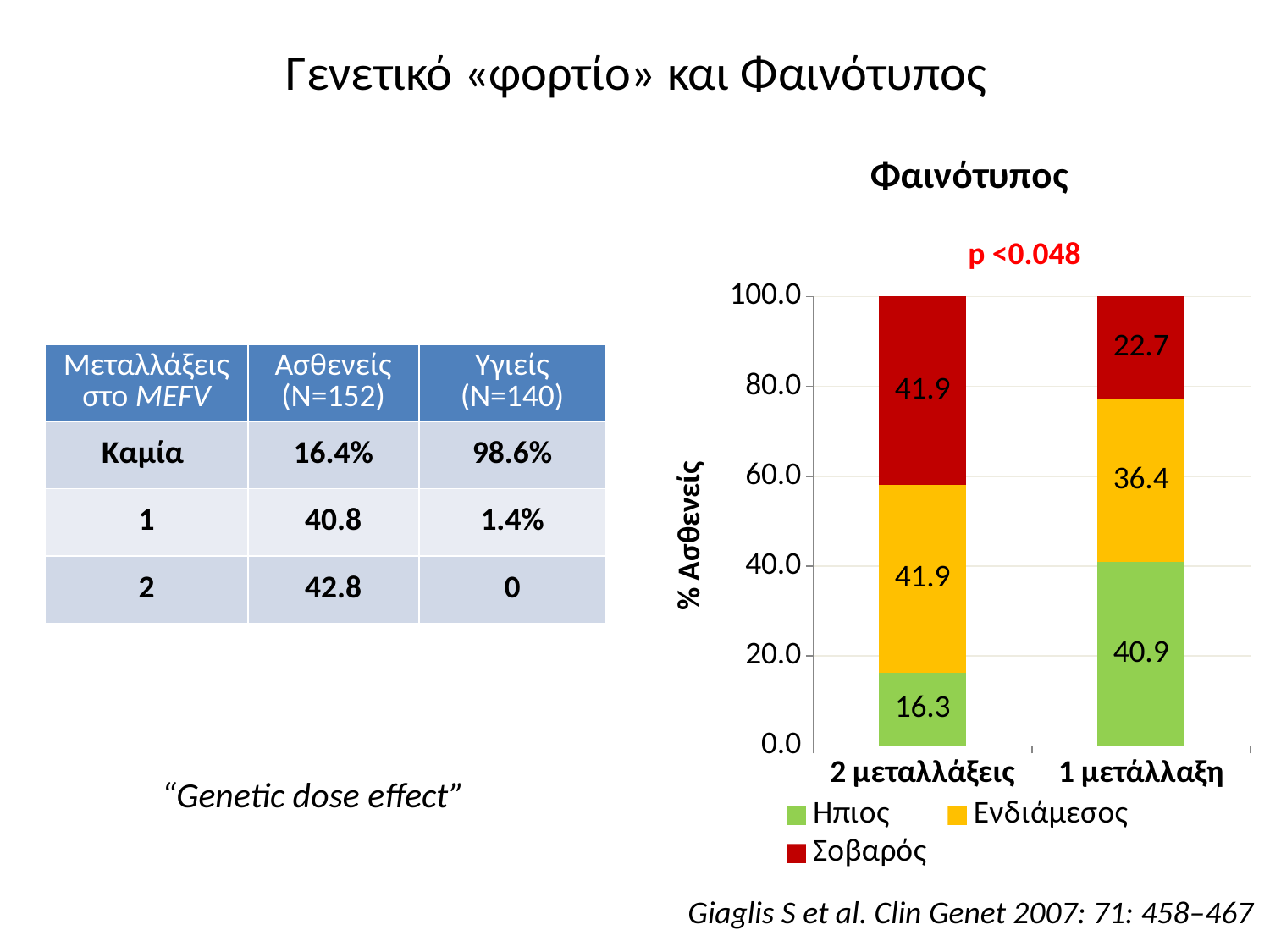

# Γενετικό «φορτίο» και Φαινότυπος

### Chart: Φαινότυπος

| Category | Ηπιος | Ενδιάμεσος | Σοβαρός |
|---|---|---|---|
| 2 μεταλλάξεις | 16.27906976744186 | 41.86046511627907 | 41.86046511627907 |
| 1 μετάλλαξη | 40.90909090909091 | 36.36363636363603 | 22.72727272727273 |
p <0.048
| Μεταλλάξεις στο MEFV | Ασθενείς (N=152) | Υγιείς (N=140) |
| --- | --- | --- |
| Καμία | 16.4% | 98.6% |
| 1 | 40.8 | 1.4% |
| 2 | 42.8 | 0 |
“Genetic dose effect”
Giaglis S et al. Clin Genet 2007: 71: 458–467